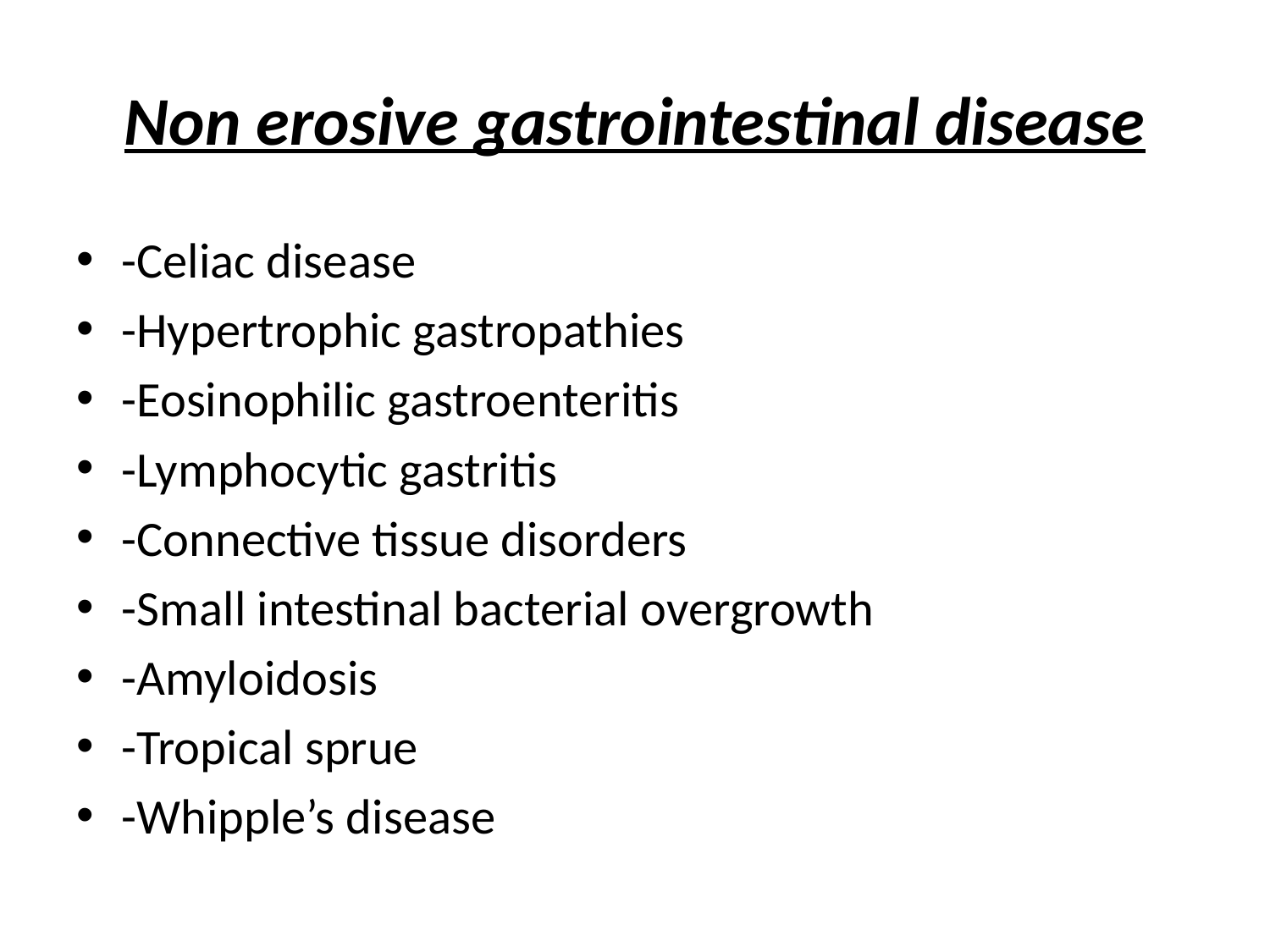

# Non erosive gastrointestinal disease
-Celiac disease
-Hypertrophic gastropathies
-Eosinophilic gastroenteritis
-Lymphocytic gastritis
-Connective tissue disorders
-Small intestinal bacterial overgrowth
-Amyloidosis
-Tropical sprue
-Whipple’s disease